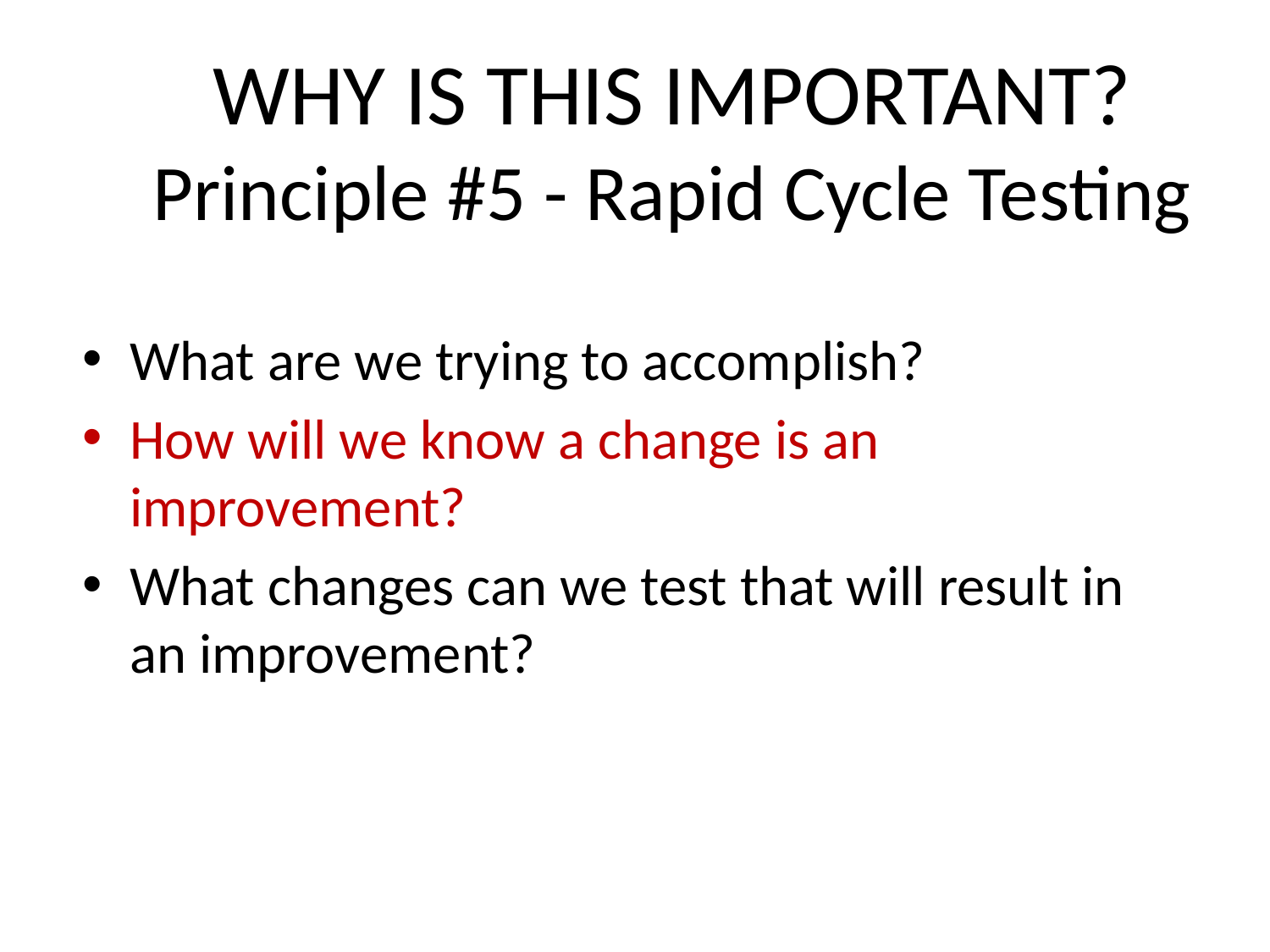

# WHY IS THIS IMPORTANT? Principle #5 - Rapid Cycle Testing
What are we trying to accomplish?
How will we know a change is an improvement?
What changes can we test that will result in an improvement?